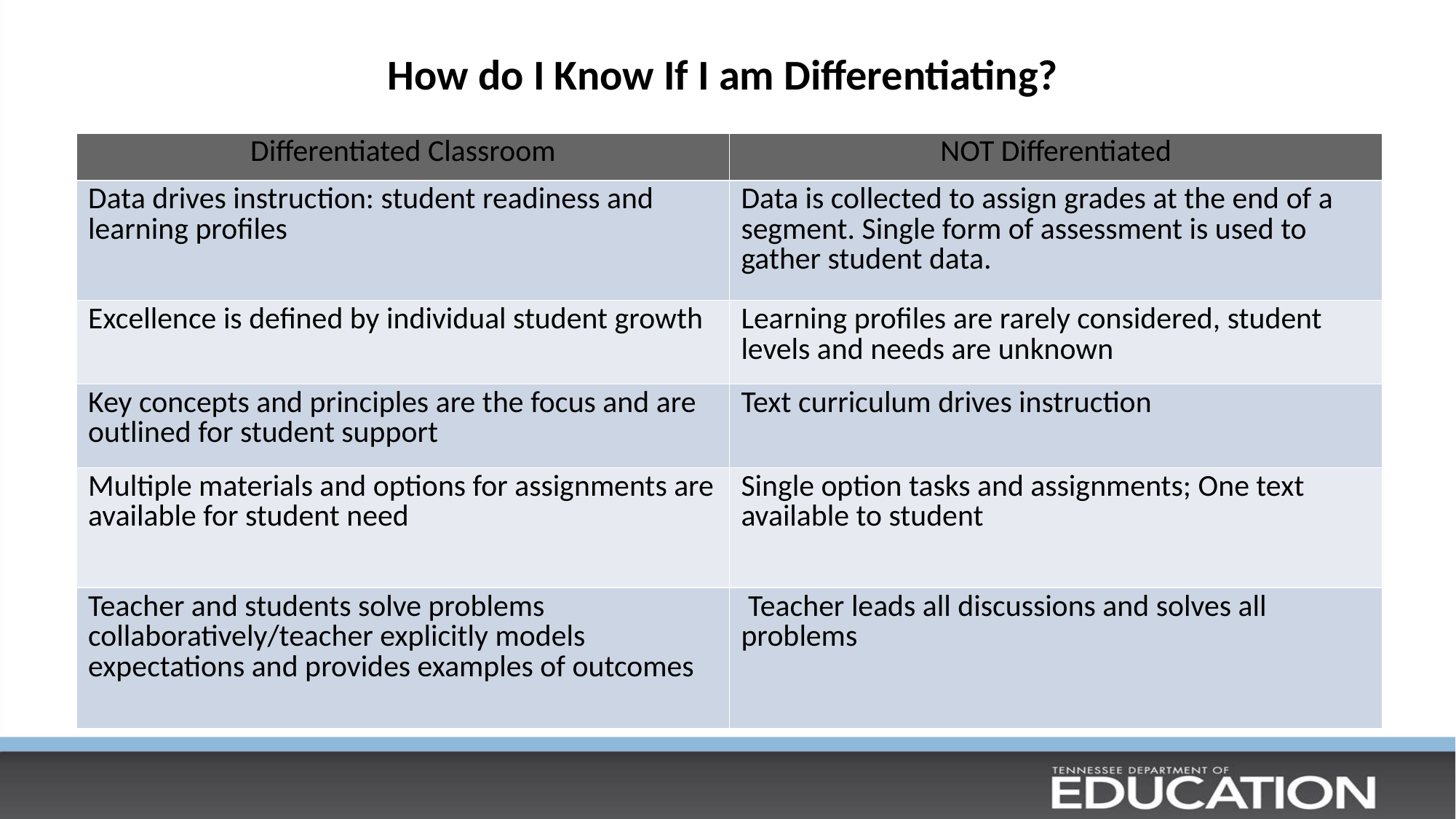

# How do I Know If I am Differentiating?
| Differentiated Classroom | NOT Differentiated |
| --- | --- |
| Data drives instruction: student readiness and learning profiles | Data is collected to assign grades at the end of a segment. Single form of assessment is used to gather student data. |
| Excellence is defined by individual student growth | Learning profiles are rarely considered, student levels and needs are unknown |
| Key concepts and principles are the focus and are outlined for student support | Text curriculum drives instruction |
| Multiple materials and options for assignments are available for student need | Single option tasks and assignments; One text available to student |
| Teacher and students solve problems collaboratively/teacher explicitly models expectations and provides examples of outcomes | Teacher leads all discussions and solves all problems |